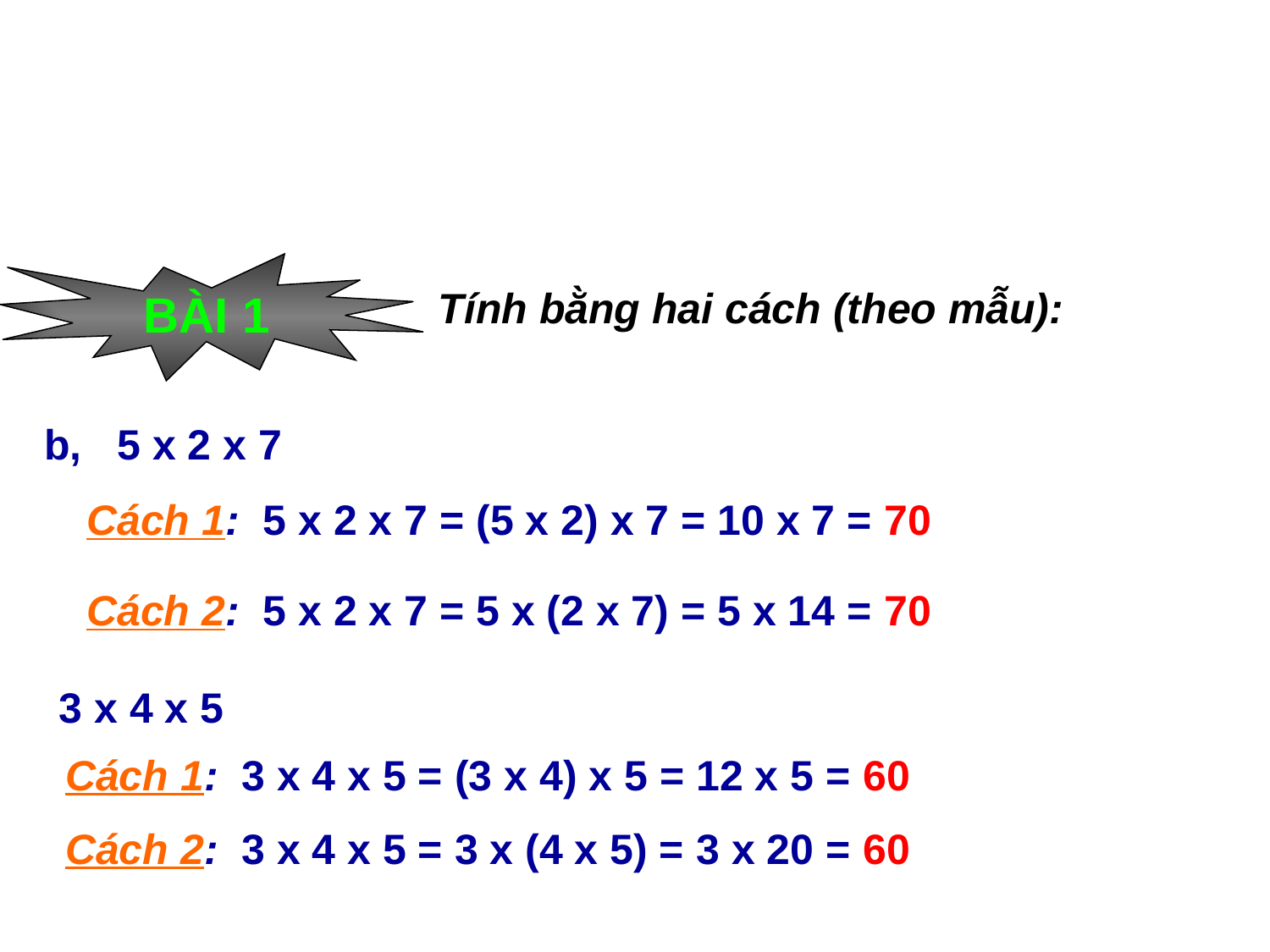

BÀI 1
Tính bằng hai cách (theo mẫu):
b,   5 x 2 x 7
Cách 1:  5 x 2 x 7 = (5 x 2) x 7 = 10 x 7 = 70
Cách 2:  5 x 2 x 7 = 5 x (2 x 7) = 5 x 14 = 70
 3 x 4 x 5
Cách 1:  3 x 4 x 5 = (3 x 4) x 5 = 12 x 5 = 60
Cách 2:  3 x 4 x 5 = 3 x (4 x 5) = 3 x 20 = 60